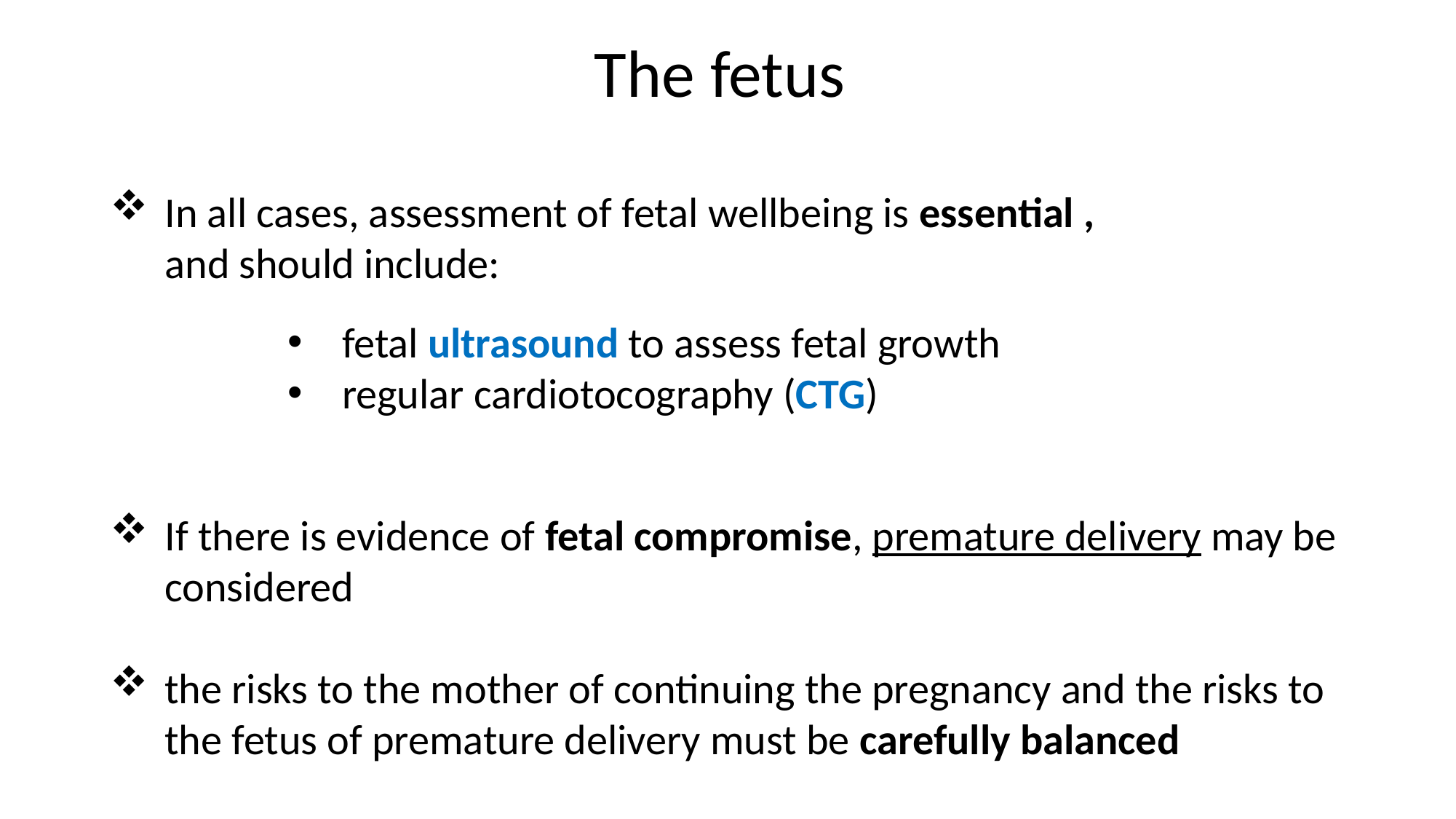

The fetus
In all cases, assessment of fetal wellbeing is essential , and should include:
fetal ultrasound to assess fetal growth
regular cardiotocography (CTG)

If there is evidence of fetal compromise, premature delivery may be considered

the risks to the mother of continuing the pregnancy and the risks to the fetus of premature delivery must be carefully balanced